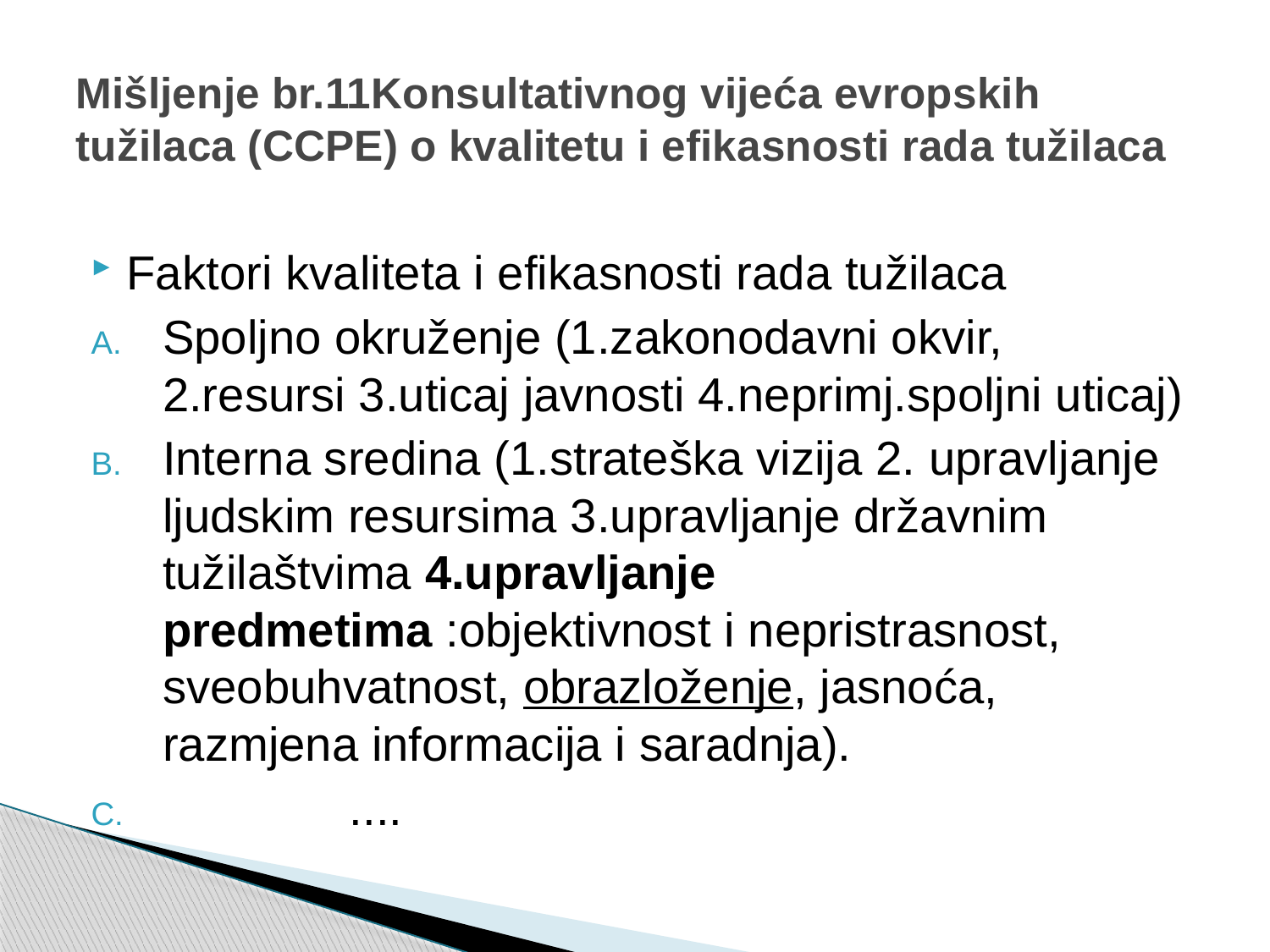

# Mišljenje br.11Konsultativnog vijeća evropskih tužilaca (CCPE) o kvalitetu i efikasnosti rada tužilaca
Faktori kvaliteta i efikasnosti rada tužilaca
Spoljno okruženje (1.zakonodavni okvir, 2.resursi 3.uticaj javnosti 4.neprimj.spoljni uticaj)
Interna sredina (1.strateška vizija 2. upravljanje ljudskim resursima 3.upravljanje državnim tužilaštvima 4.upravljanje predmetima :objektivnost i nepristrasnost, sveobuhvatnost, obrazloženje, jasnoća, razmjena informacija i saradnja).
              ....